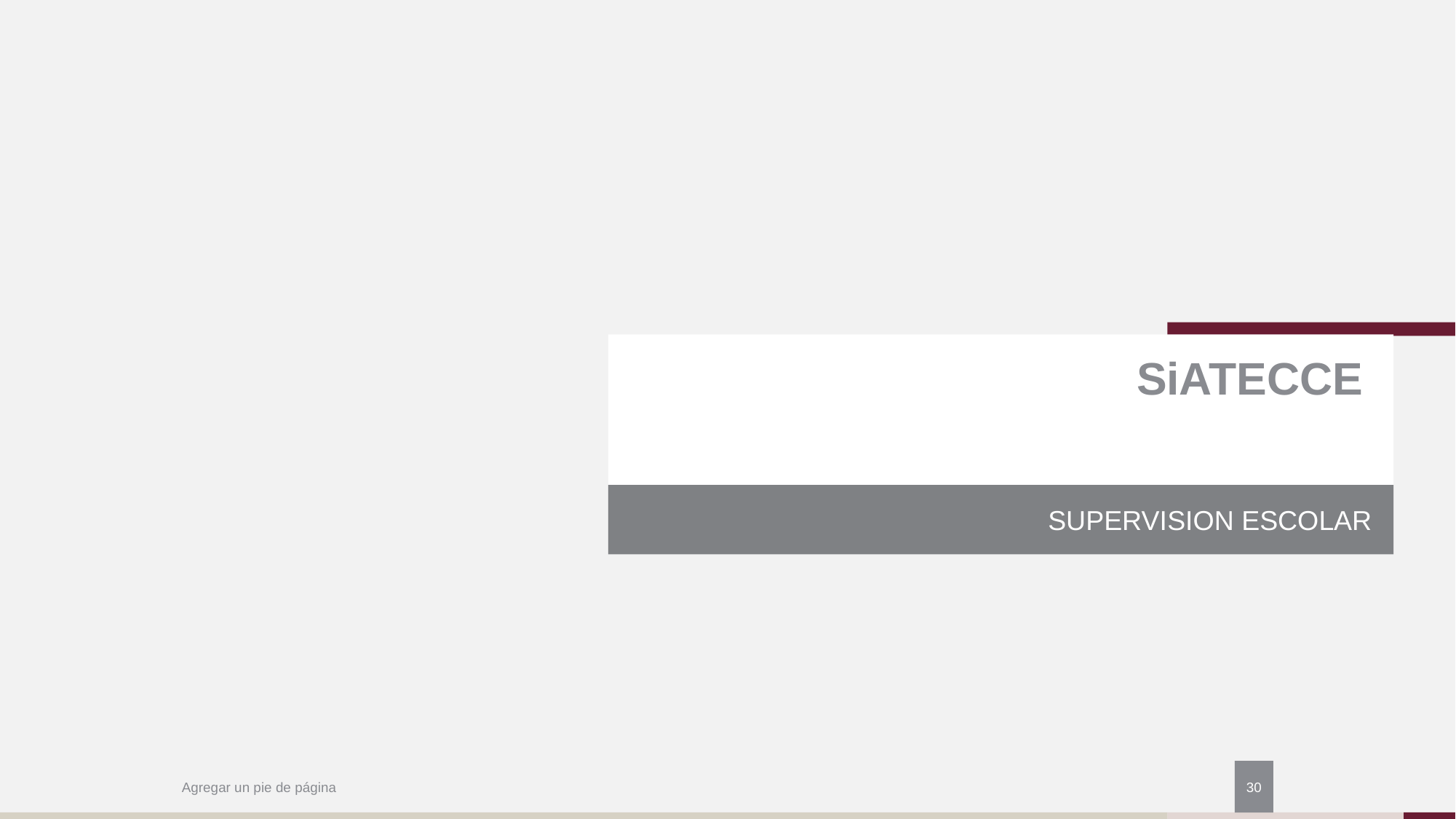

# SiATECCE
SUPERVISION ESCOLAR
30
Agregar un pie de página